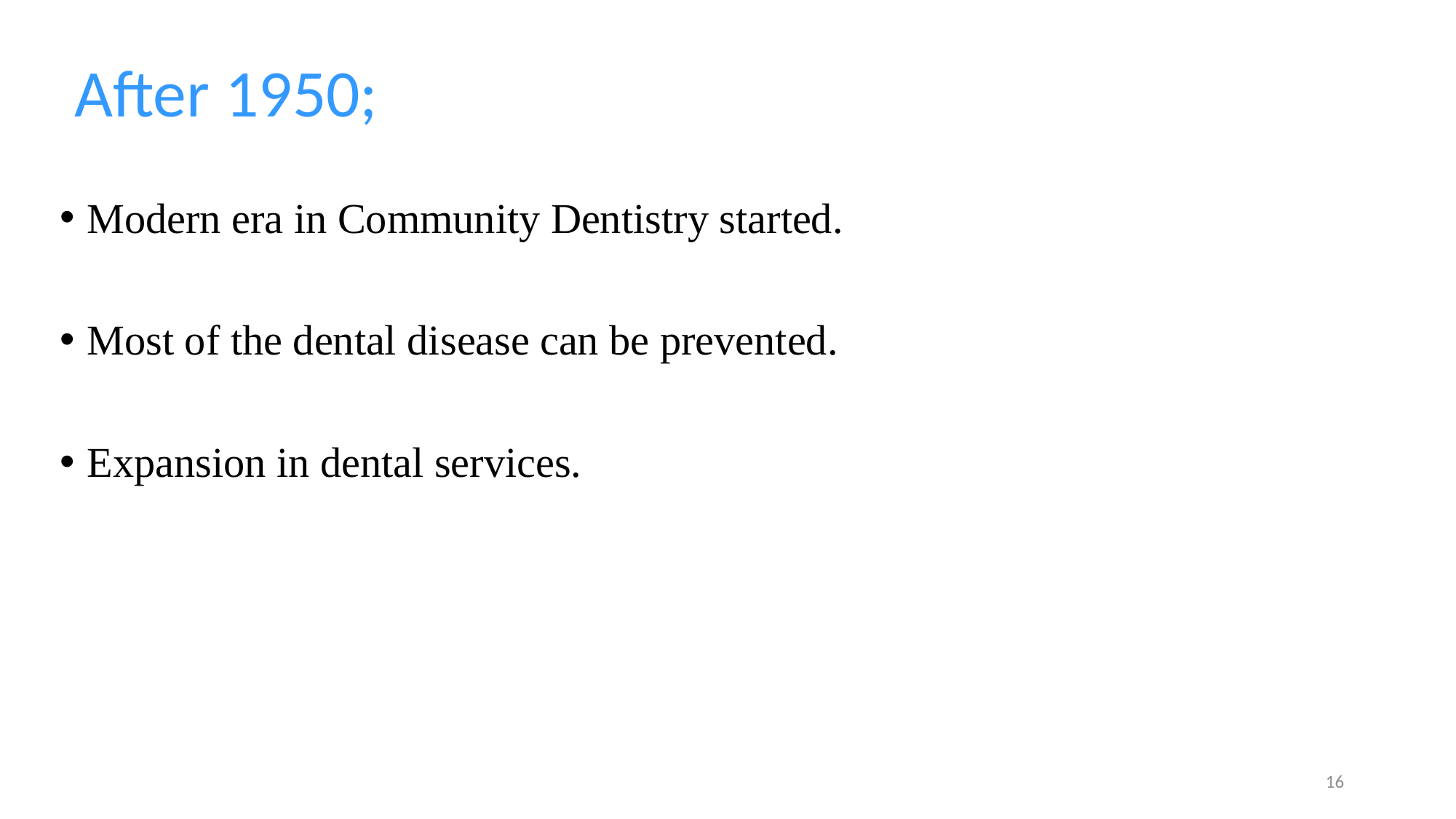

After 1950;
Modern era in Community Dentistry started.

Most of the dental disease can be prevented.

Expansion in dental services.
16